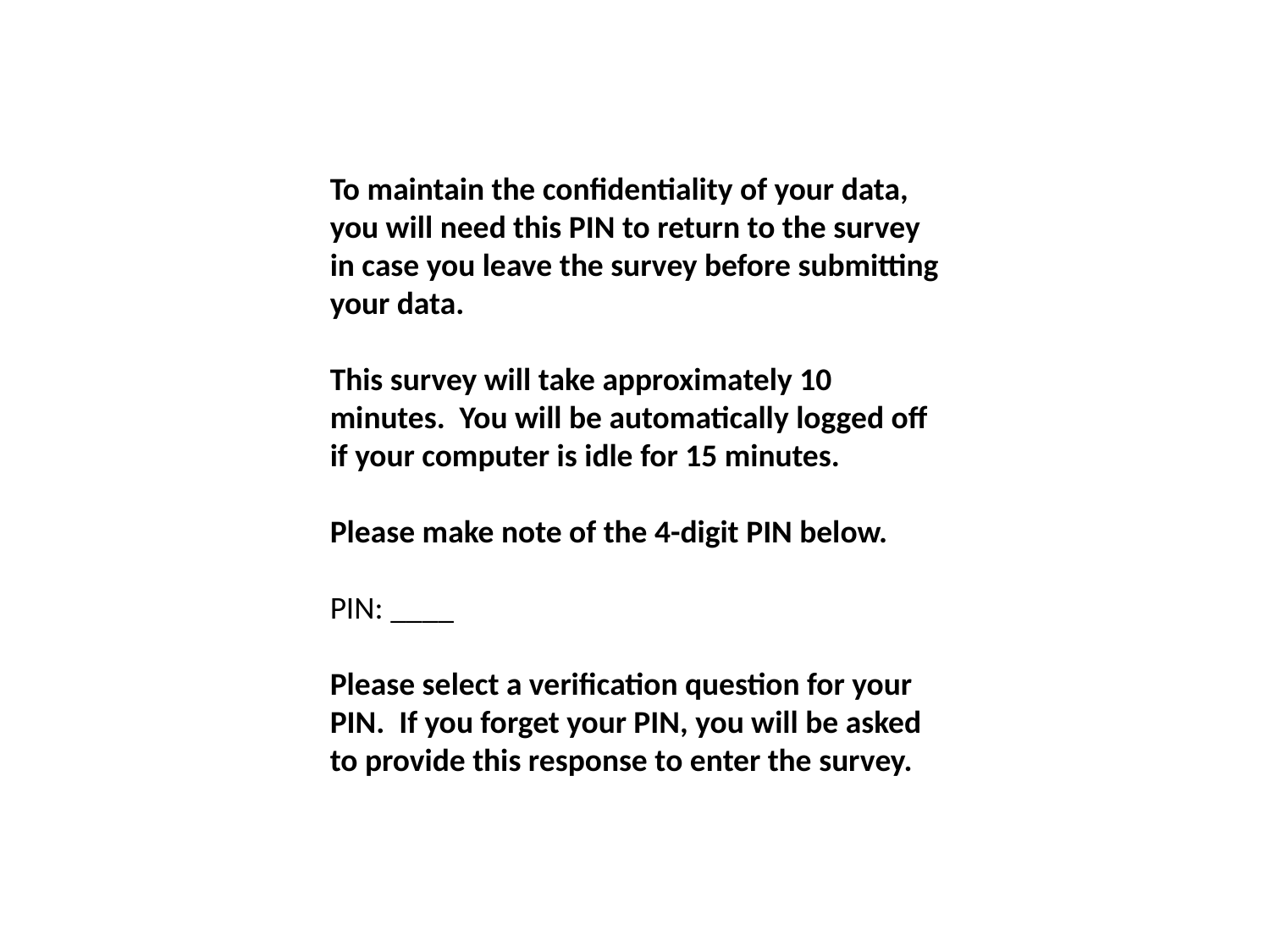

To maintain the confidentiality of your data, you will need this PIN to return to the survey in case you leave the survey before submitting your data.

This survey will take approximately 10 minutes.  You will be automatically logged off if your computer is idle for 15 minutes.

Please make note of the 4-digit PIN below.

PIN: ____

Please select a verification question for your PIN.  If you forget your PIN, you will be asked to provide this response to enter the survey.